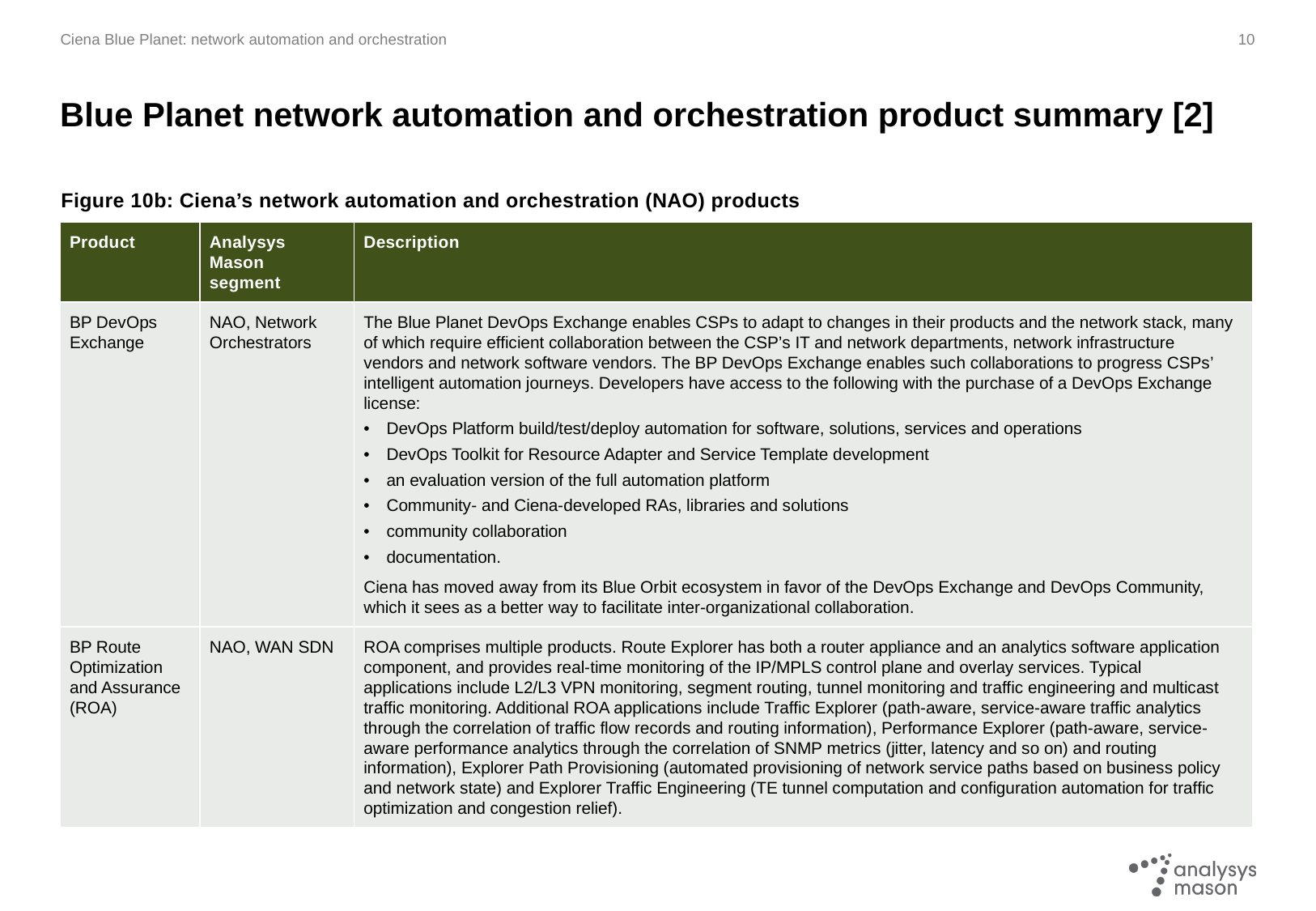

10
# Blue Planet network automation and orchestration product summary [2]
Figure 10b: Ciena’s network automation and orchestration (NAO) products
| Product | Analysys Mason segment | Description |
| --- | --- | --- |
| BP DevOps Exchange | NAO, Network Orchestrators | The Blue Planet DevOps Exchange enables CSPs to adapt to changes in their products and the network stack, many of which require efficient collaboration between the CSP’s IT and network departments, network infrastructure vendors and network software vendors. The BP DevOps Exchange enables such collaborations to progress CSPs’ intelligent automation journeys. Developers have access to the following with the purchase of a DevOps Exchange license: DevOps Platform build/test/deploy automation for software, solutions, services and operations DevOps Toolkit for Resource Adapter and Service Template development an evaluation version of the full automation platform Community- and Ciena-developed RAs, libraries and solutions community collaboration documentation. Ciena has moved away from its Blue Orbit ecosystem in favor of the DevOps Exchange and DevOps Community, which it sees as a better way to facilitate inter-organizational collaboration. |
| BP Route Optimization and Assurance (ROA) | NAO, WAN SDN | ROA comprises multiple products. Route Explorer has both a router appliance and an analytics software application component, and provides real-time monitoring of the IP/MPLS control plane and overlay services. Typical applications include L2/L3 VPN monitoring, segment routing, tunnel monitoring and traffic engineering and multicast traffic monitoring. Additional ROA applications include Traffic Explorer (path-aware, service-aware traffic analytics through the correlation of traffic flow records and routing information), Performance Explorer (path-aware, service-aware performance analytics through the correlation of SNMP metrics (jitter, latency and so on) and routing information), Explorer Path Provisioning (automated provisioning of network service paths based on business policy and network state) and Explorer Traffic Engineering (TE tunnel computation and configuration automation for traffic optimization and congestion relief). |